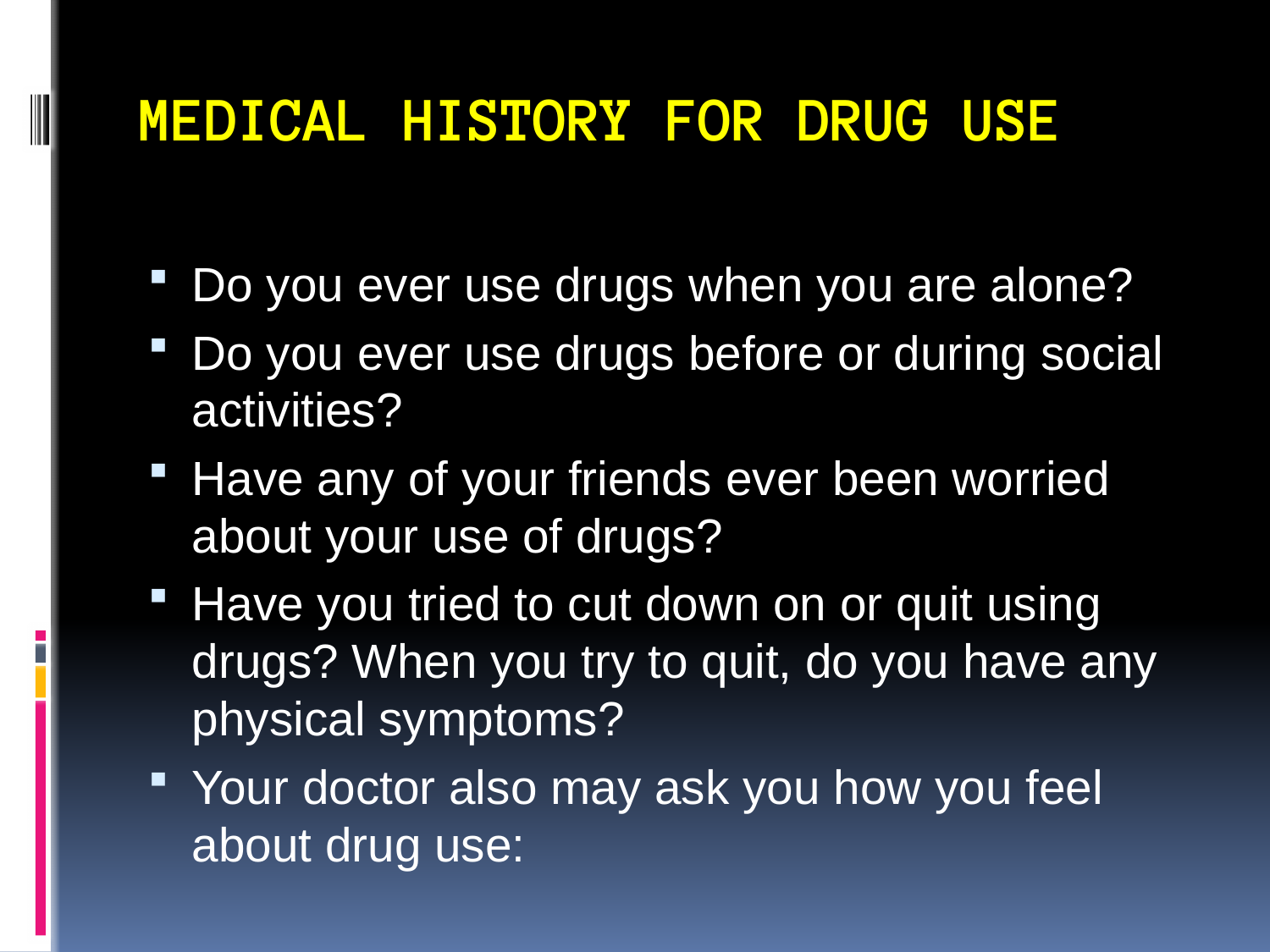

# MEDICAL HISTORY FOR DRUG USE
Do you ever use drugs when you are alone?
Do you ever use drugs before or during social activities?
Have any of your friends ever been worried about your use of drugs?
Have you tried to cut down on or quit using drugs? When you try to quit, do you have any physical symptoms?
Your doctor also may ask you how you feel about drug use: